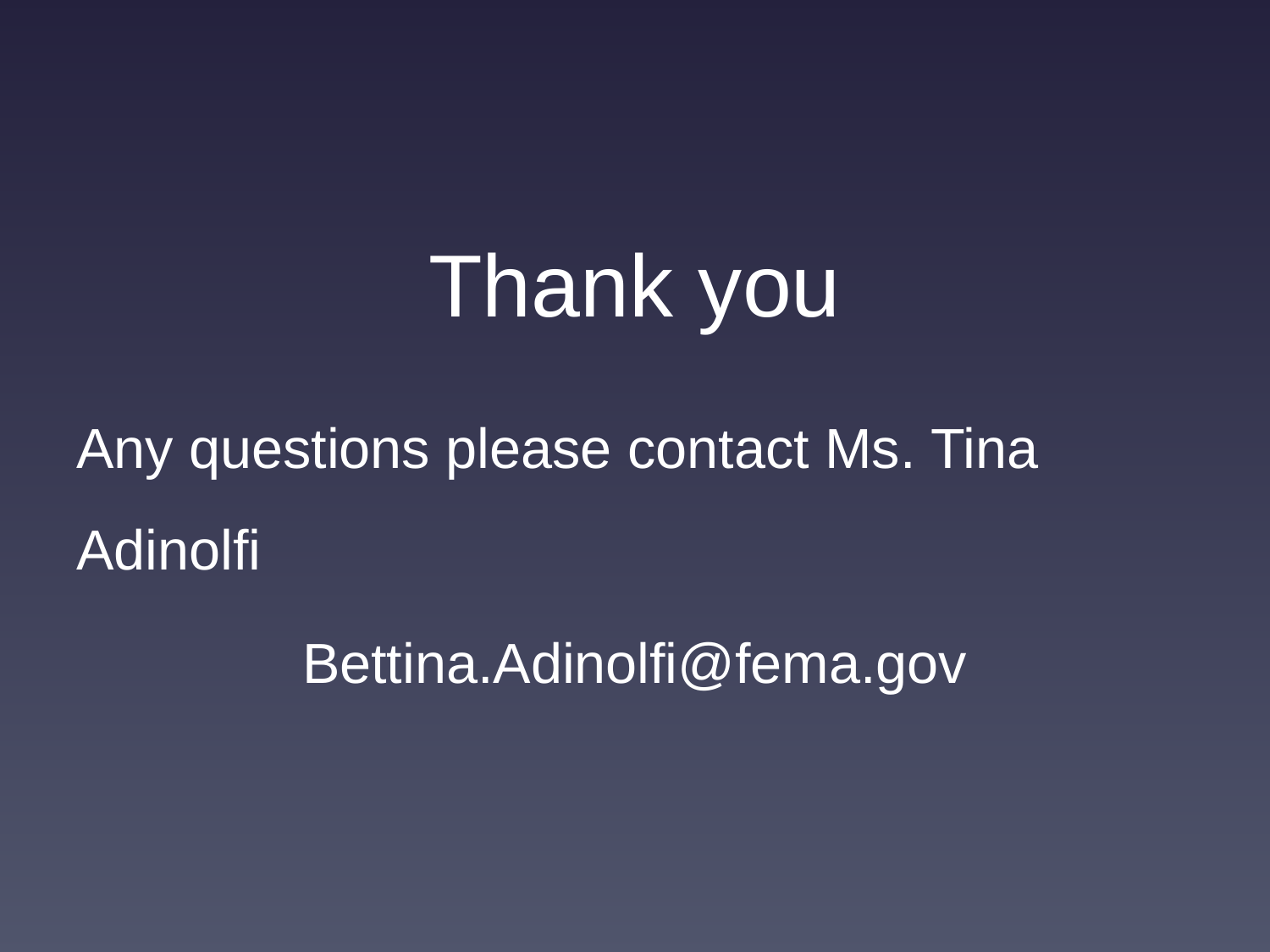

# Thank you
Any questions please contact Ms. Tina Adinolfi
Bettina.Adinolfi@fema.gov